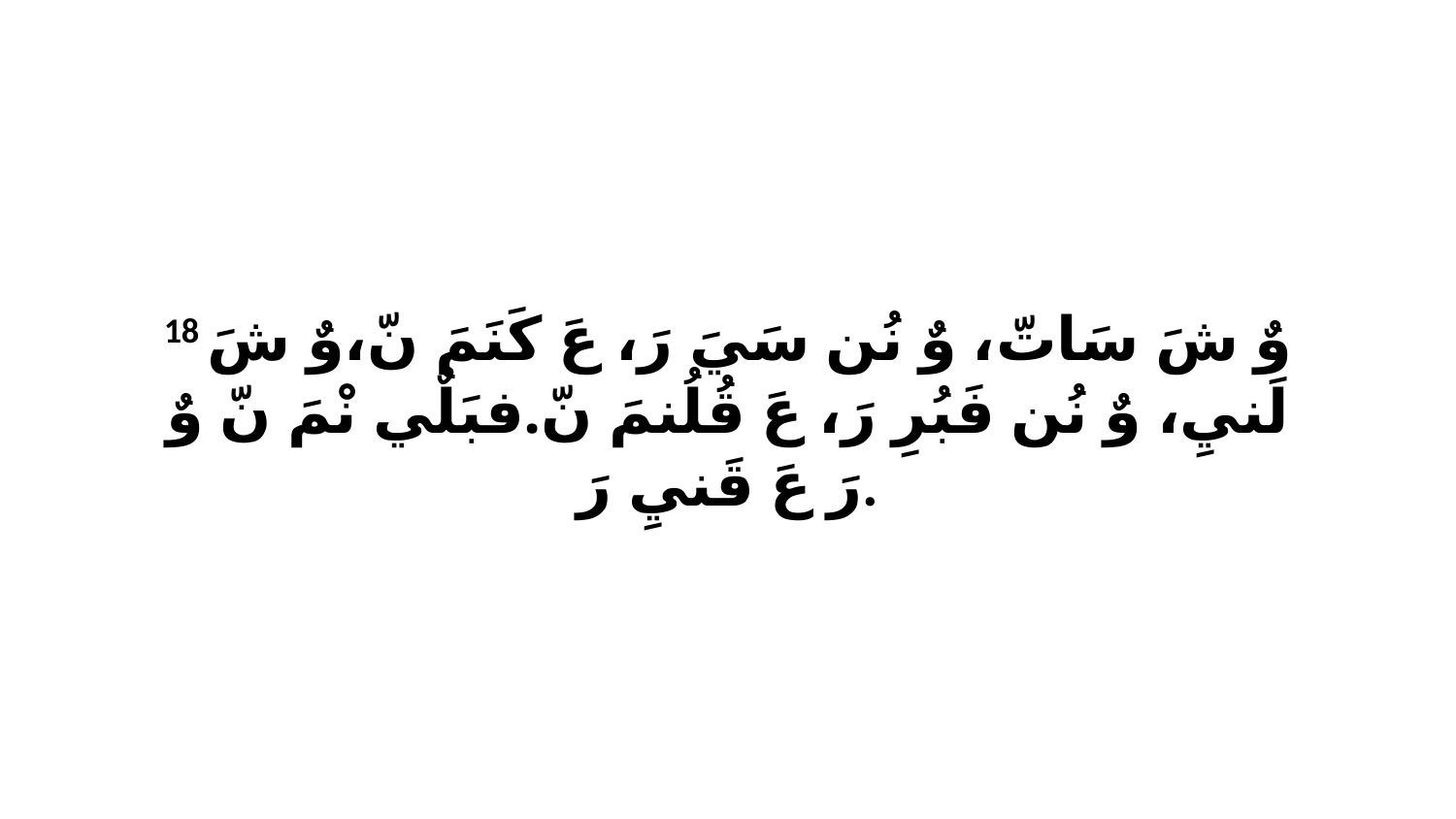

18 وٌ شَ سَاتّ، وٌ نُن سَيَ رَ، عَ كَنَمَ نّ،وٌ شَ لَنيِ، وٌ نُن فَبُرِ رَ، عَ قُلُنمَ نّ.فبَلٌي نْمَ نّ وٌ رَ عَ قَنيِ رَ.